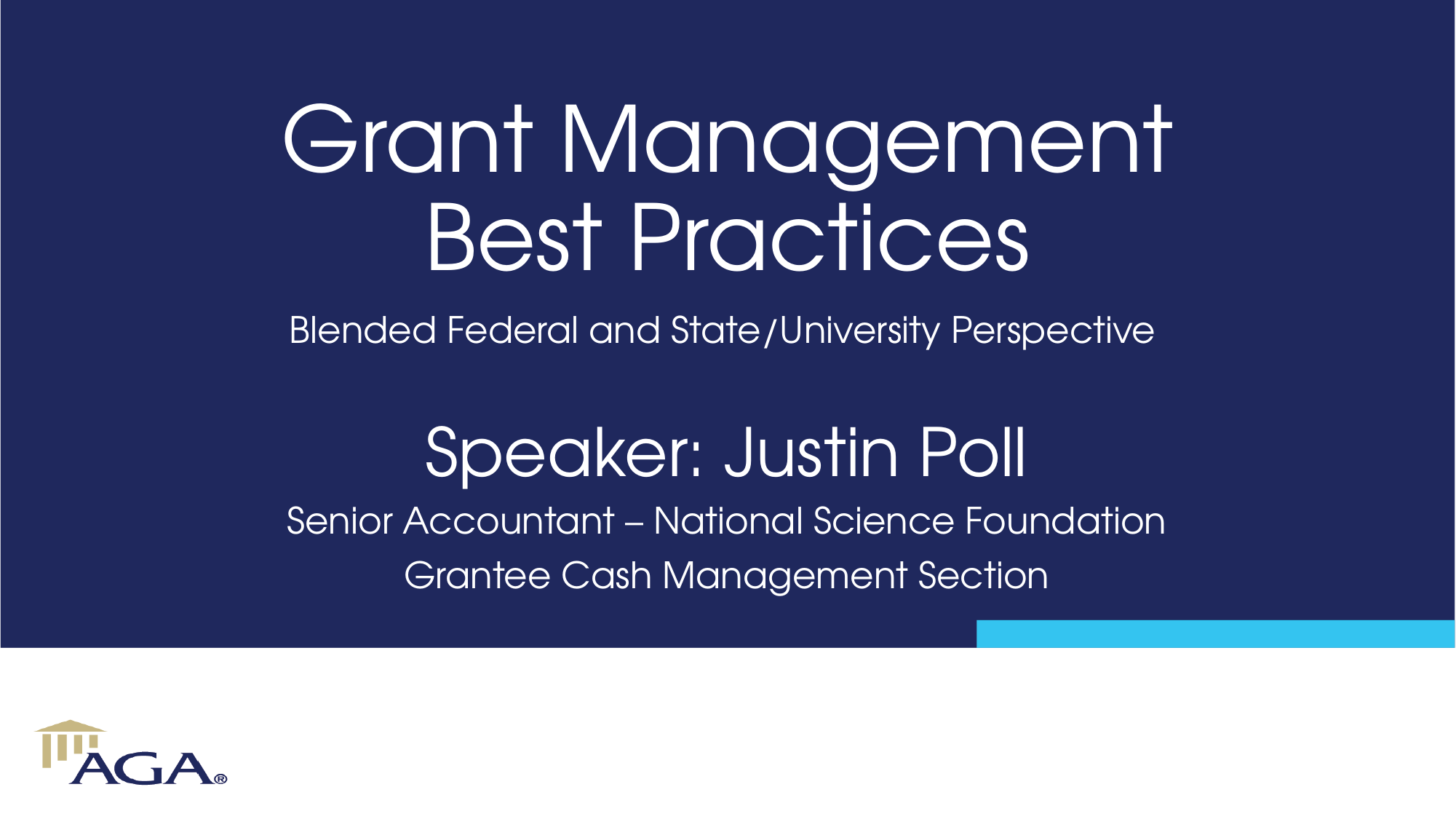

# Grant Management Best Practices
Blended Federal and State/University Perspective
Speaker: Justin Poll
Senior Accountant – National Science Foundation
Grantee Cash Management Section